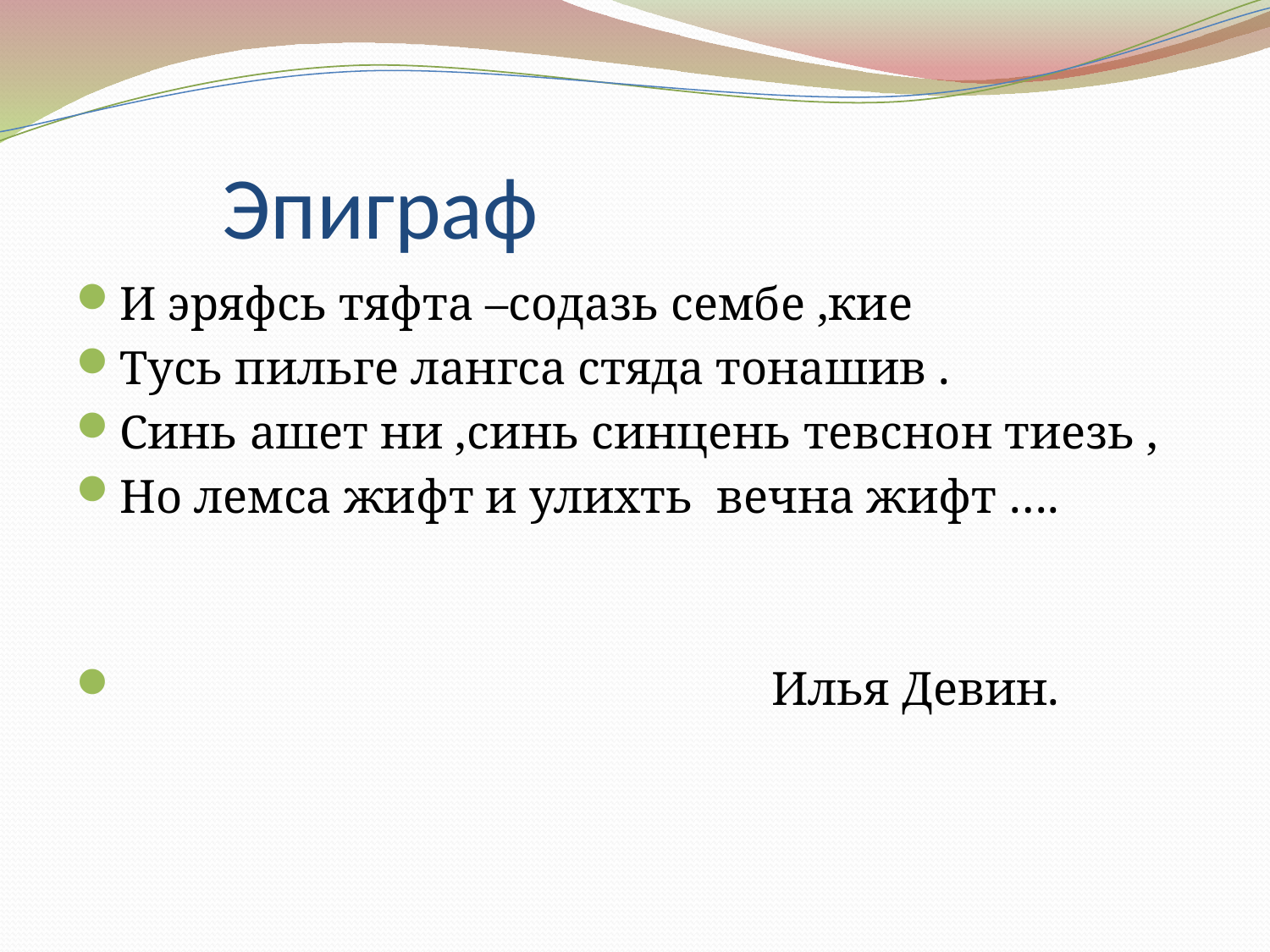

# Эпиграф
И эряфсь тяфта –содазь сембе ,кие
Тусь пильге лангса стяда тонашив .
Синь ашет ни ,синь синцень тевснон тиезь ,
Но лемса жифт и улихть  вечна жифт ….

                                                       Илья Девин.